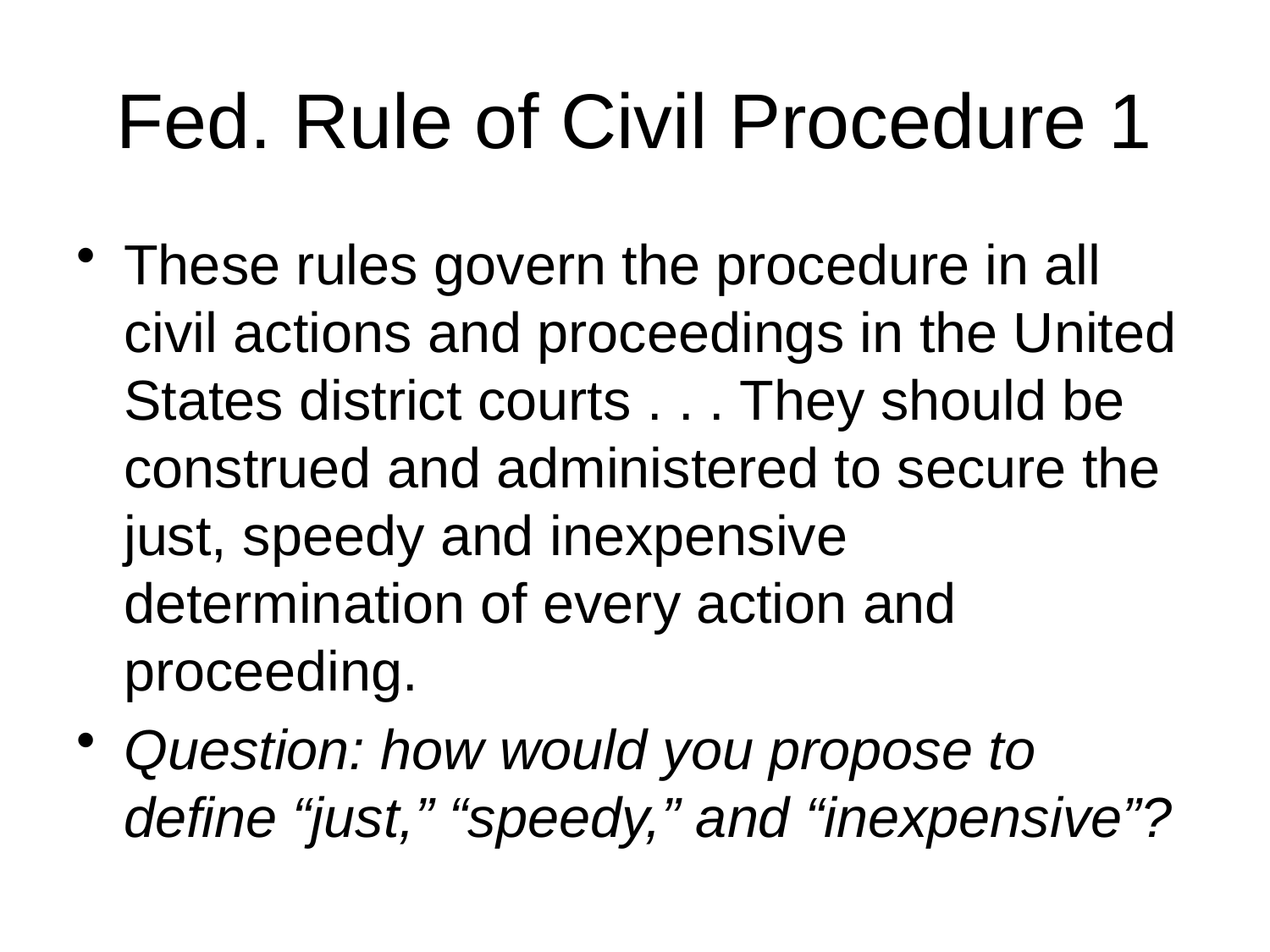

# Fed. Rule of Civil Procedure 1
These rules govern the procedure in all civil actions and proceedings in the United States district courts . . . They should be construed and administered to secure the just, speedy and inexpensive determination of every action and proceeding.
Question: how would you propose to define “just,” “speedy,” and “inexpensive”?